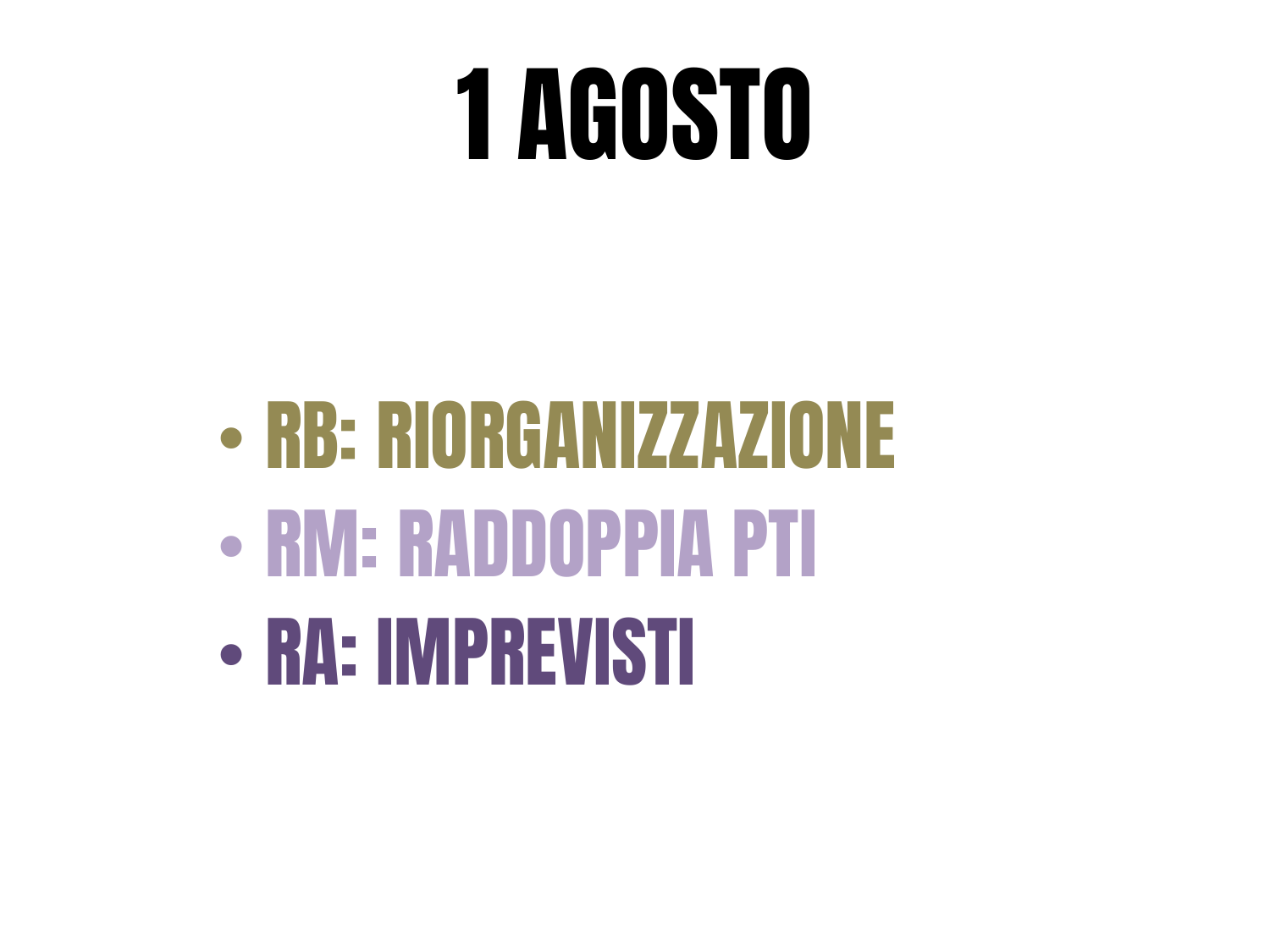

# 1 AGOSTO

RB: RIORGANIZZAZIONE
RM: RADDOPPIA PTI
RA: IMPREVISTI